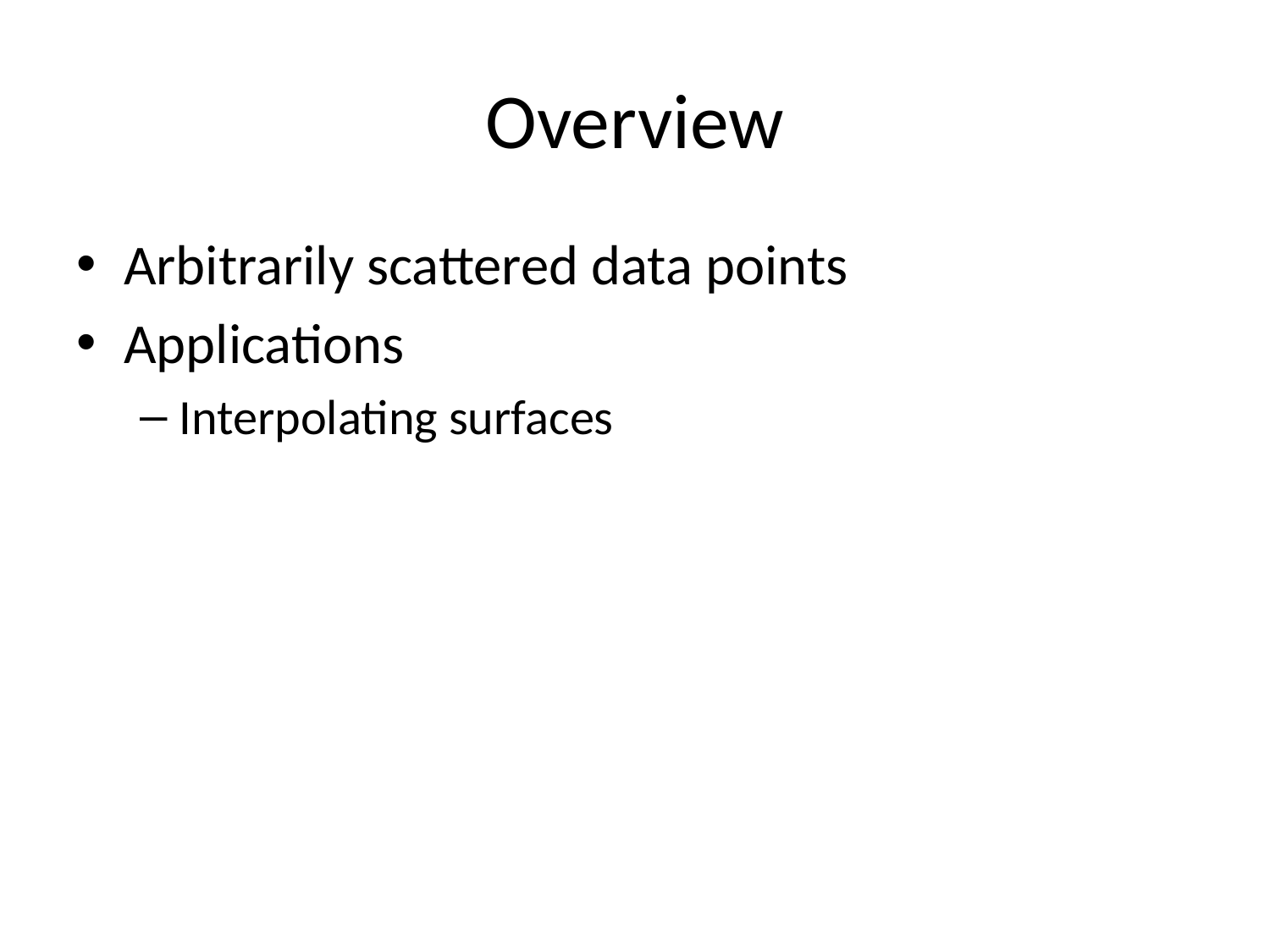

# Overview
Arbitrarily scattered data points
Applications
Interpolating surfaces